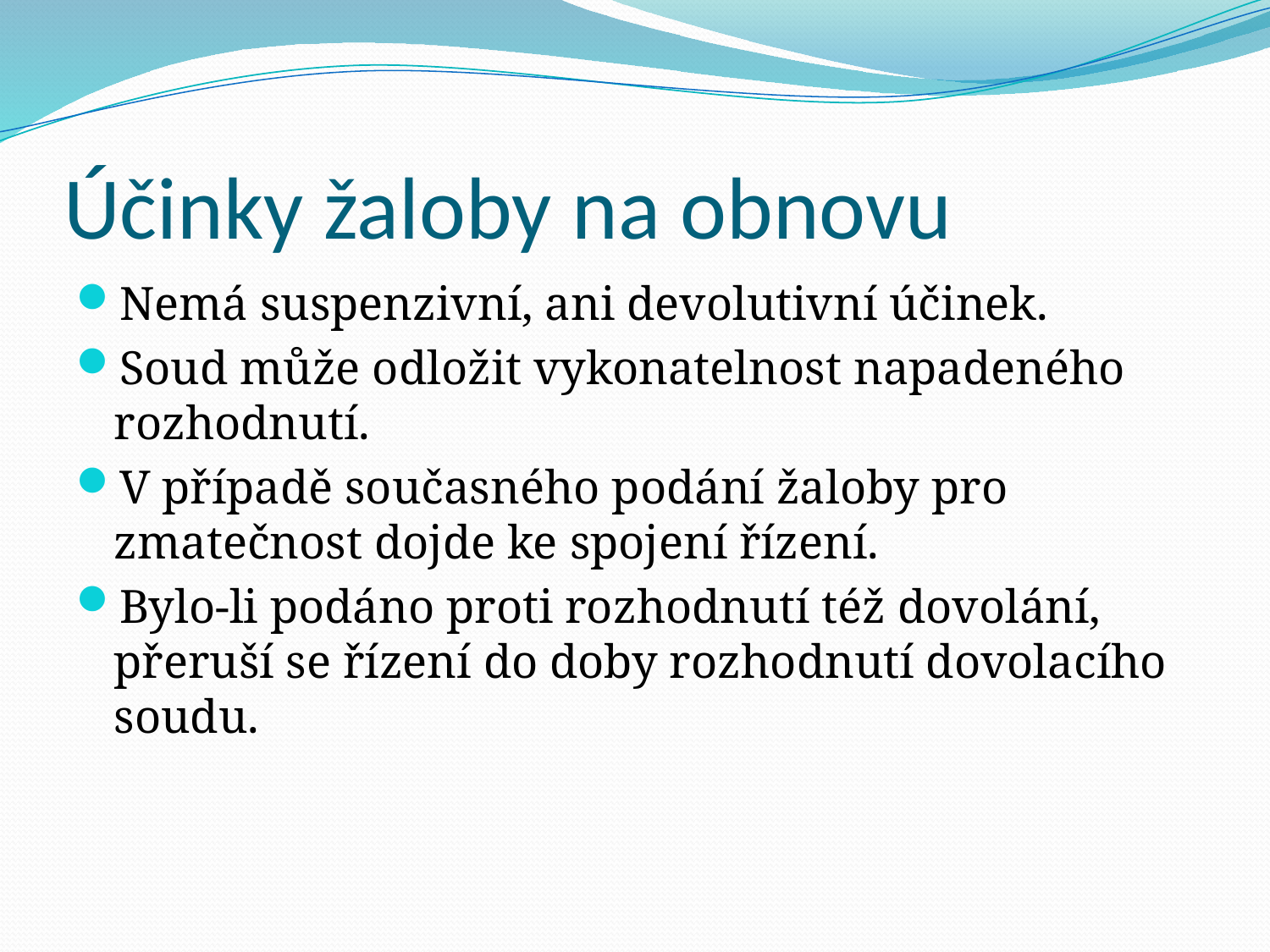

# Účinky žaloby na obnovu
Nemá suspenzivní, ani devolutivní účinek.
Soud může odložit vykonatelnost napadeného rozhodnutí.
V případě současného podání žaloby pro zmatečnost dojde ke spojení řízení.
Bylo-li podáno proti rozhodnutí též dovolání, přeruší se řízení do doby rozhodnutí dovolacího soudu.